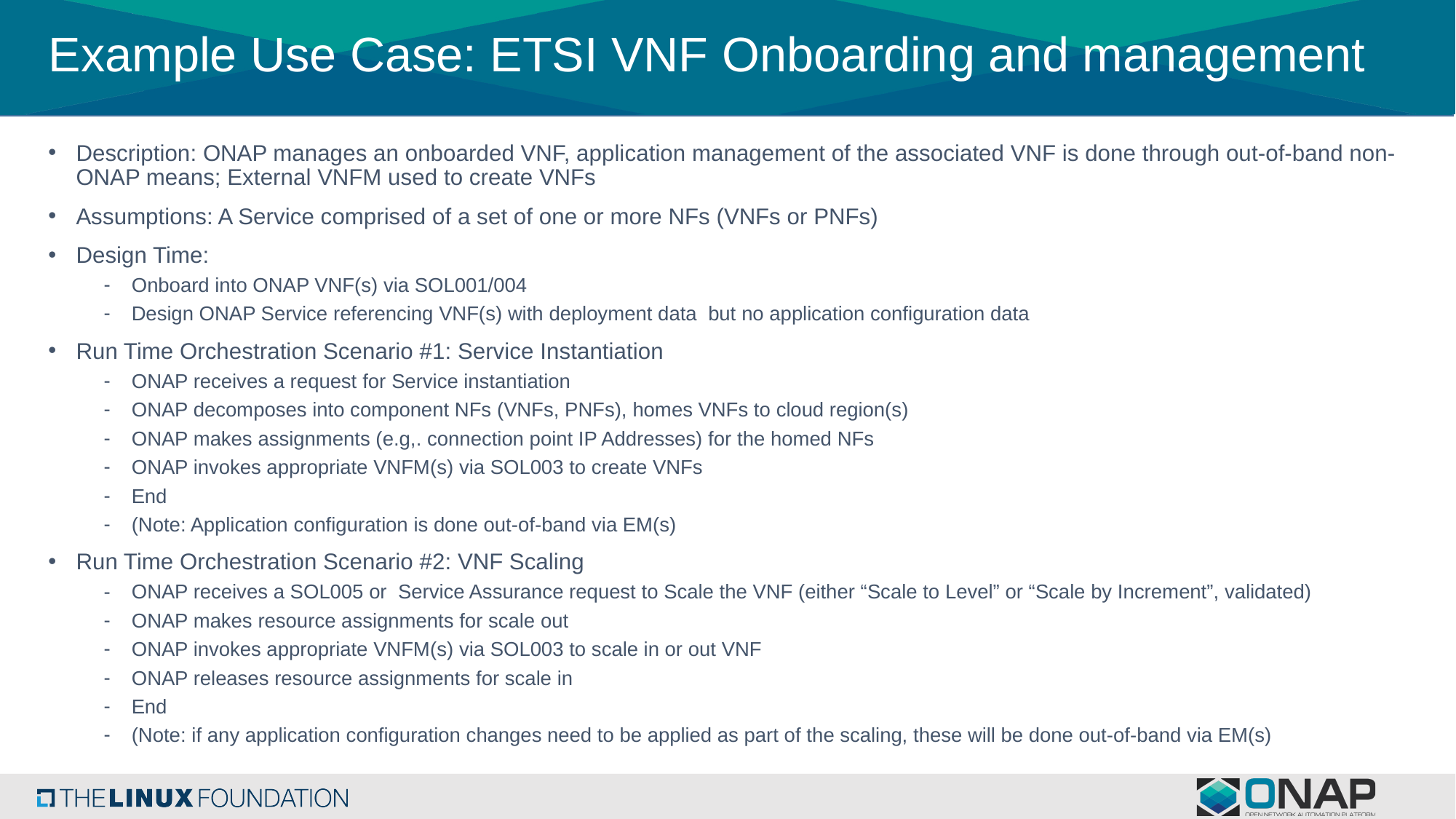

# Example Use Case: ETSI VNF Onboarding and management
Description: ONAP manages an onboarded VNF, application management of the associated VNF is done through out-of-band non-ONAP means; External VNFM used to create VNFs
Assumptions: A Service comprised of a set of one or more NFs (VNFs or PNFs)
Design Time:
Onboard into ONAP VNF(s) via SOL001/004
Design ONAP Service referencing VNF(s) with deployment data  but no application configuration data
Run Time Orchestration Scenario #1: Service Instantiation
ONAP receives a request for Service instantiation
ONAP decomposes into component NFs (VNFs, PNFs), homes VNFs to cloud region(s)
ONAP makes assignments (e.g,. connection point IP Addresses) for the homed NFs
ONAP invokes appropriate VNFM(s) via SOL003 to create VNFs
End
(Note: Application configuration is done out-of-band via EM(s)
Run Time Orchestration Scenario #2: VNF Scaling
ONAP receives a SOL005 or  Service Assurance request to Scale the VNF (either “Scale to Level” or “Scale by Increment”, validated)
ONAP makes resource assignments for scale out
ONAP invokes appropriate VNFM(s) via SOL003 to scale in or out VNF
ONAP releases resource assignments for scale in
End
(Note: if any application configuration changes need to be applied as part of the scaling, these will be done out-of-band via EM(s)